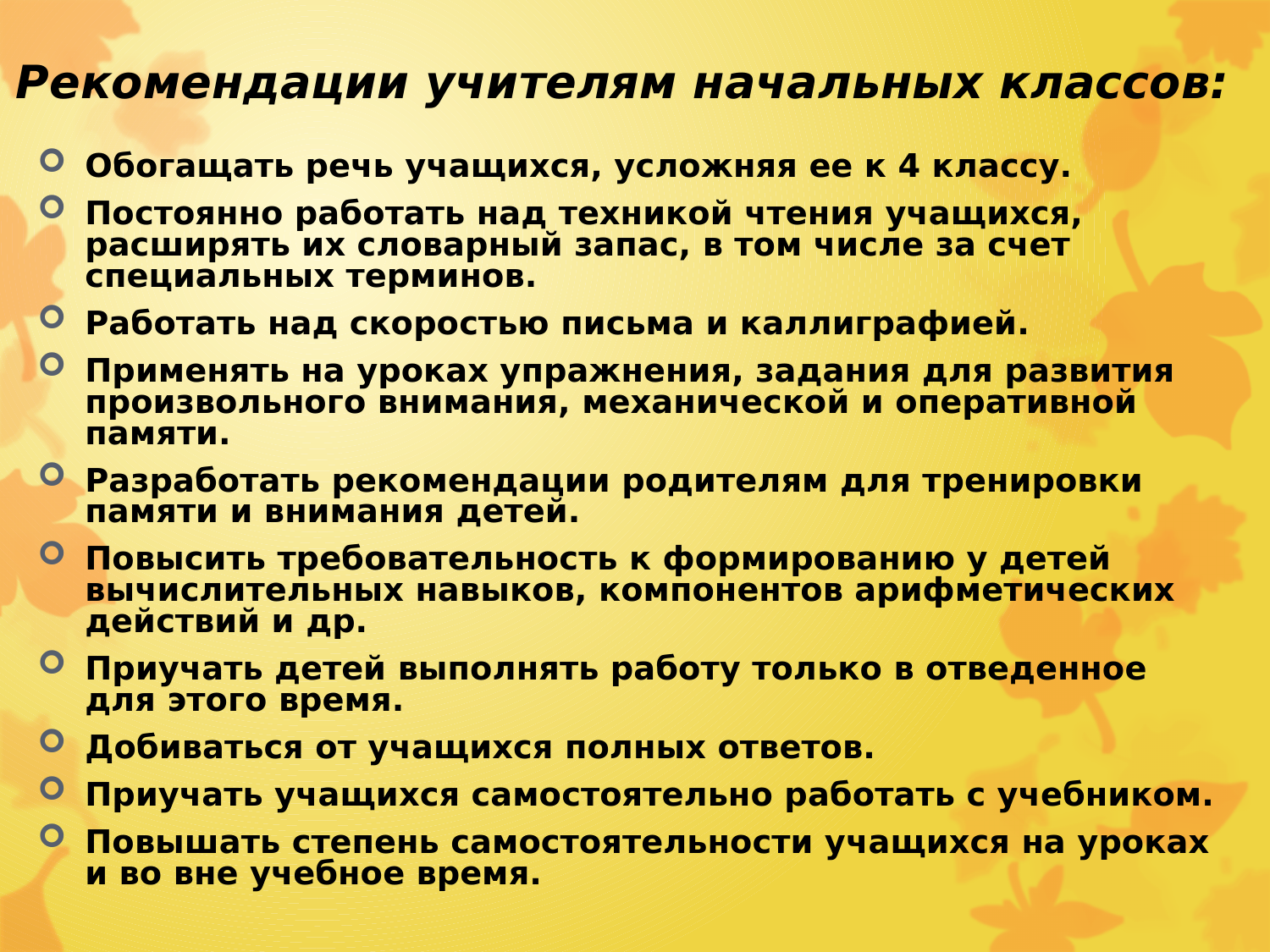

# Рекомендации учителям начальных классов:
Обогащать речь учащихся, усложняя ее к 4 классу.
Постоянно работать над техникой чтения учащихся, расширять их словарный запас, в том числе за счет специальных терминов.
Работать над скоростью письма и каллиграфией.
Применять на уроках упражнения, задания для развития произвольного внимания, механической и оперативной памяти.
Разработать рекомендации родителям для тренировки памяти и внимания детей.
Повысить требовательность к формированию у детей вычислительных навыков, компонентов арифметических действий и др.
Приучать детей выполнять работу только в отведенное для этого время.
Добиваться от учащихся полных ответов.
Приучать учащихся самостоятельно работать с учебником.
Повышать степень самостоятельности учащихся на уроках и во вне учебное время.